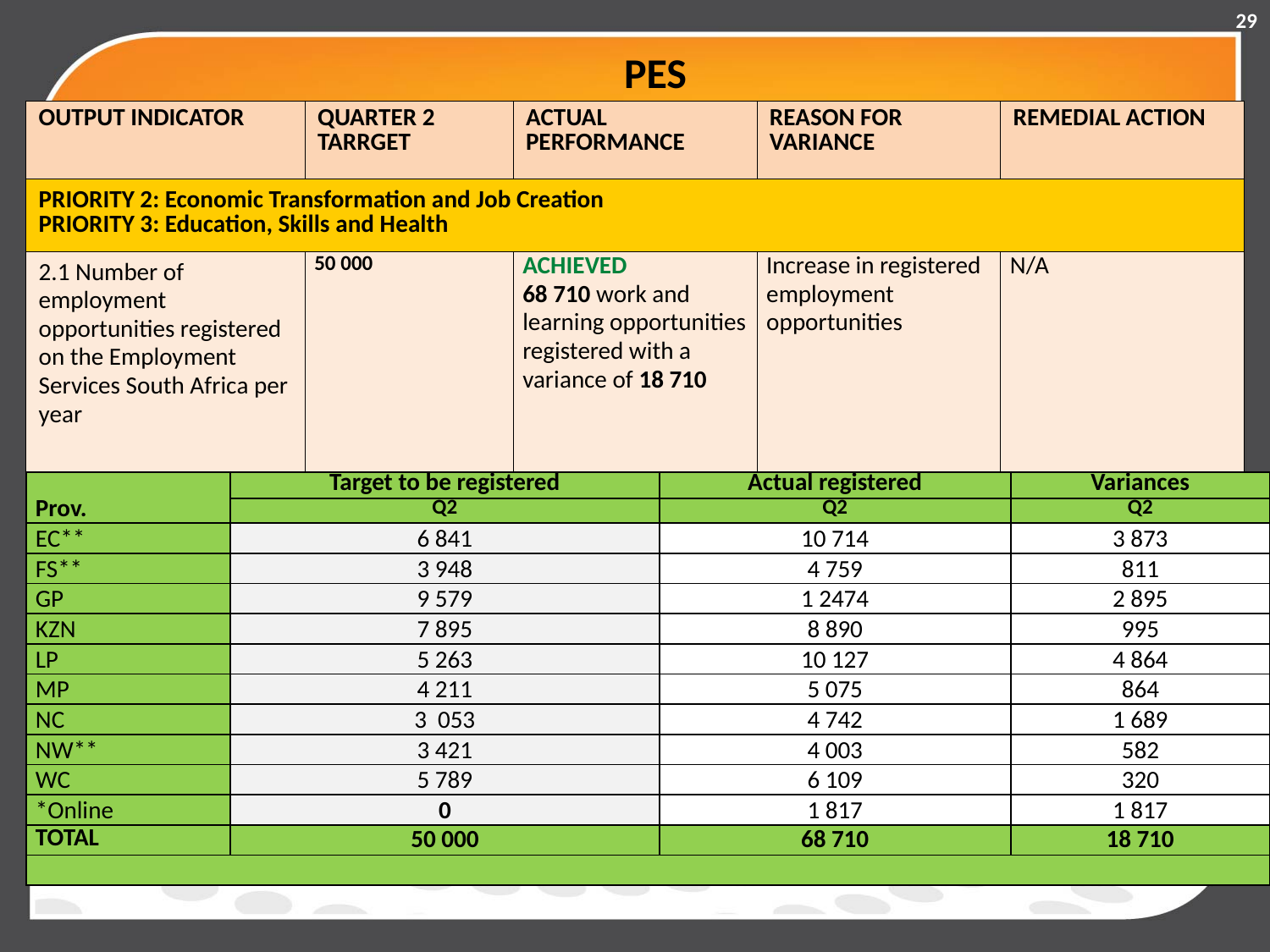

29
# PES
| OUTPUT INDICATOR | QUARTER 2 TARRGET | ACTUAL PERFORMANCE | REASON FOR VARIANCE | REMEDIAL ACTION |
| --- | --- | --- | --- | --- |
| PRIORITY 2: Economic Transformation and Job Creation PRIORITY 3: Education, Skills and Health |  |  |  |  |
| 2.1 Number of employment opportunities registered on the Employment Services South Africa per year | 50 000 | ACHIEVED 68 710 work and learning opportunities registered with a variance of 18 710 | Increase in registered employment opportunities | N/A |
| Prov. | Target to be registered | Actual registered | Variances |
| --- | --- | --- | --- |
|  | Q2 | Q2 | Q2 |
| EC\*\* | 6 841 | 10 714 | 3 873 |
| FS\*\* | 3 948 | 4 759 | 811 |
| GP | 9 579 | 1 2474 | 2 895 |
| KZN | 7 895 | 8 890 | 995 |
| LP | 5 263 | 10 127 | 4 864 |
| MP | 4 211 | 5 075 | 864 |
| NC | 3 053 | 4 742 | 1 689 |
| NW\*\* | 3 421 | 4 003 | 582 |
| WC | 5 789 | 6 109 | 320 |
| \*Online | 0 | 1 817 | 1 817 |
| TOTAL | 50 000 | 68 710 | 18 710 |
|  |  |  |  |